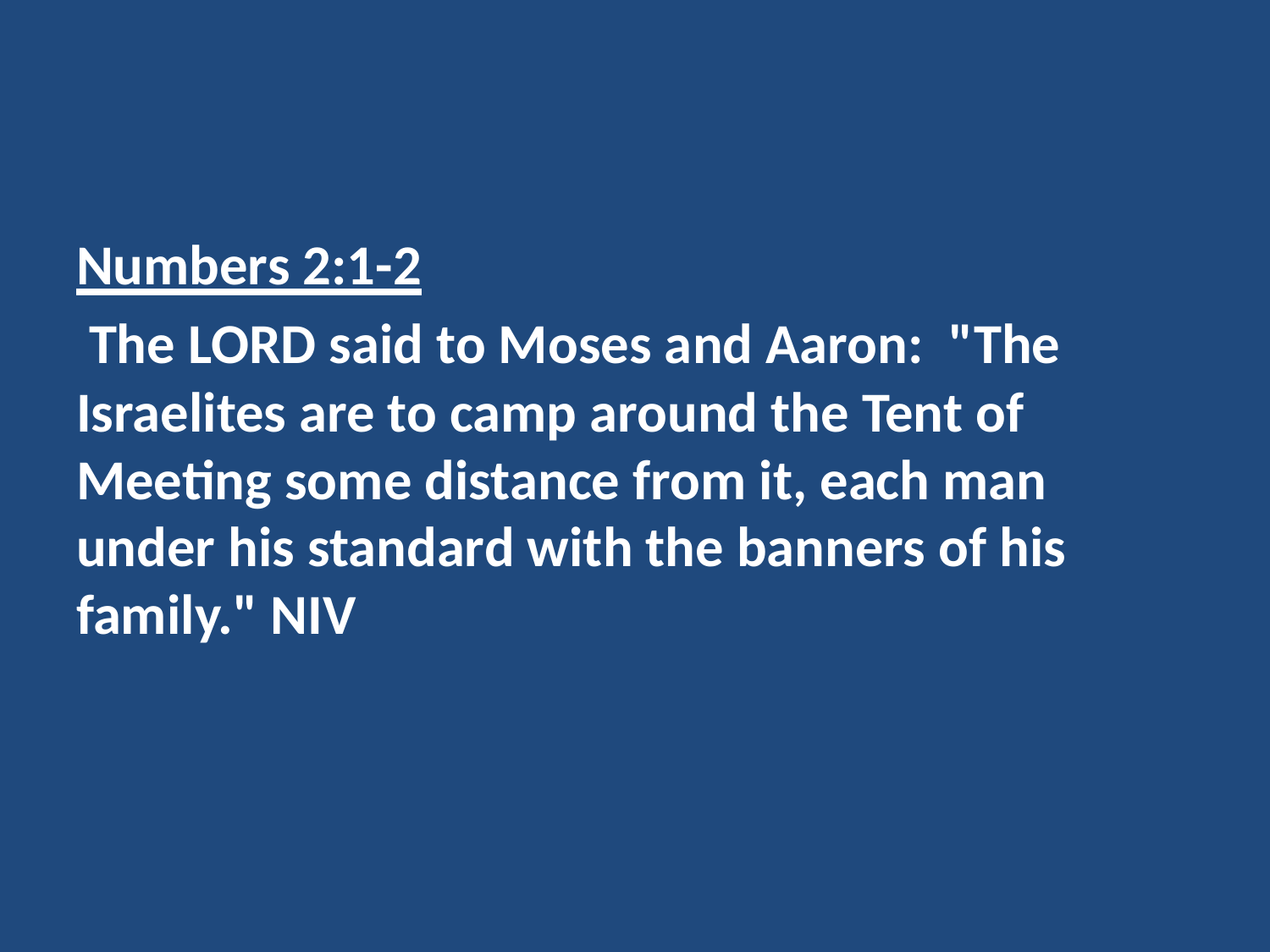

#
Numbers 2:1-2
 The LORD said to Moses and Aaron:  "The Israelites are to camp around the Tent of Meeting some distance from it, each man under his standard with the banners of his family." NIV